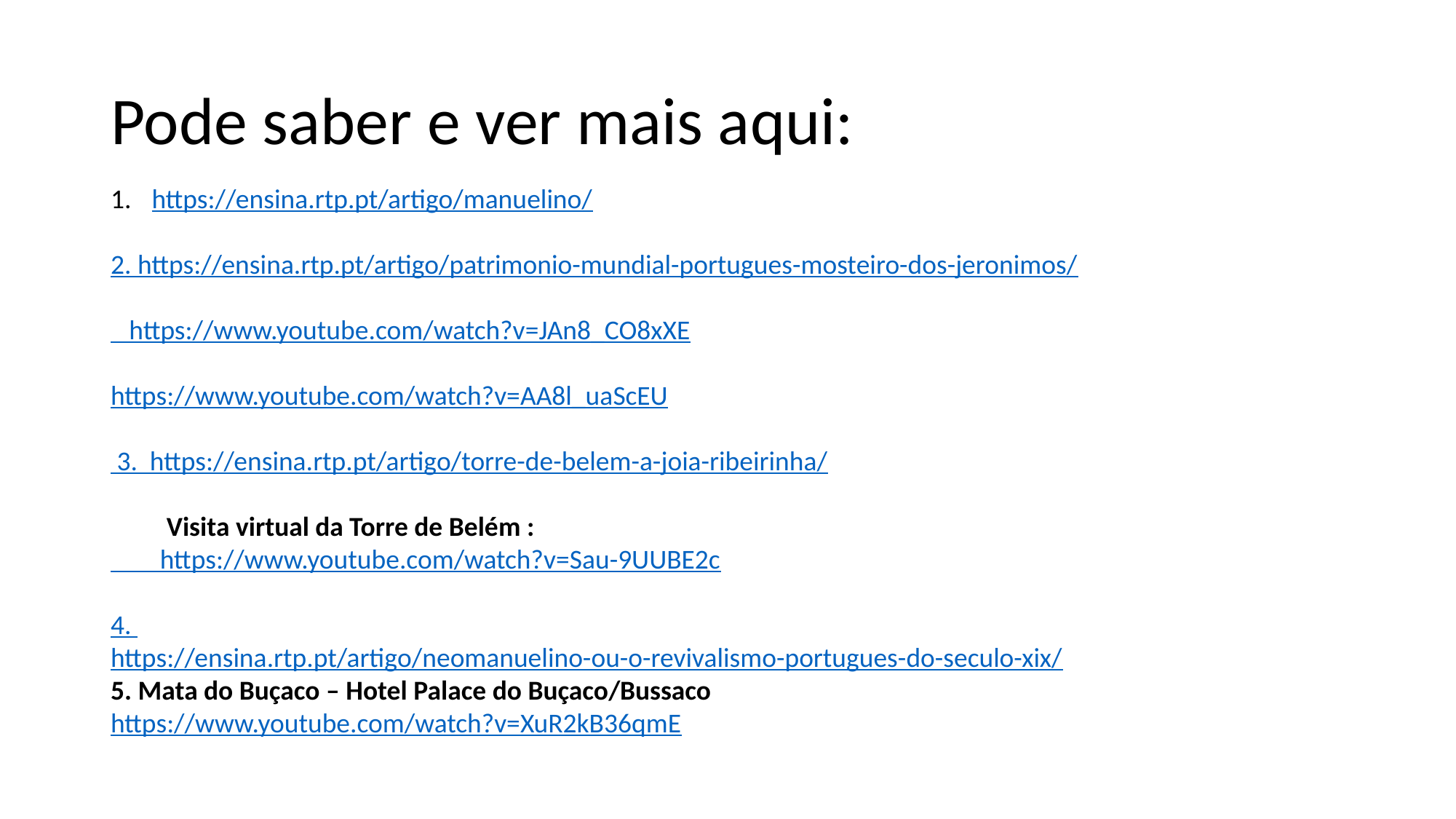

# Pode saber e ver mais aqui:
https://ensina.rtp.pt/artigo/manuelino/

2. https://ensina.rtp.pt/artigo/patrimonio-mundial-portugues-mosteiro-dos-jeronimos/

   https://www.youtube.com/watch?v=JAn8_CO8xXE

https://www.youtube.com/watch?v=AA8l_uaScEU

 3.  https://ensina.rtp.pt/artigo/torre-de-belem-a-joia-ribeirinha/

         Visita virtual da Torre de Belém :
        https://www.youtube.com/watch?v=Sau-9UUBE2c

4. https://ensina.rtp.pt/artigo/neomanuelino-ou-o-revivalismo-portugues-do-seculo-xix/
5. Mata do Buçaco – Hotel Palace do Buçaco/Bussaco
https://www.youtube.com/watch?v=XuR2kB36qmE